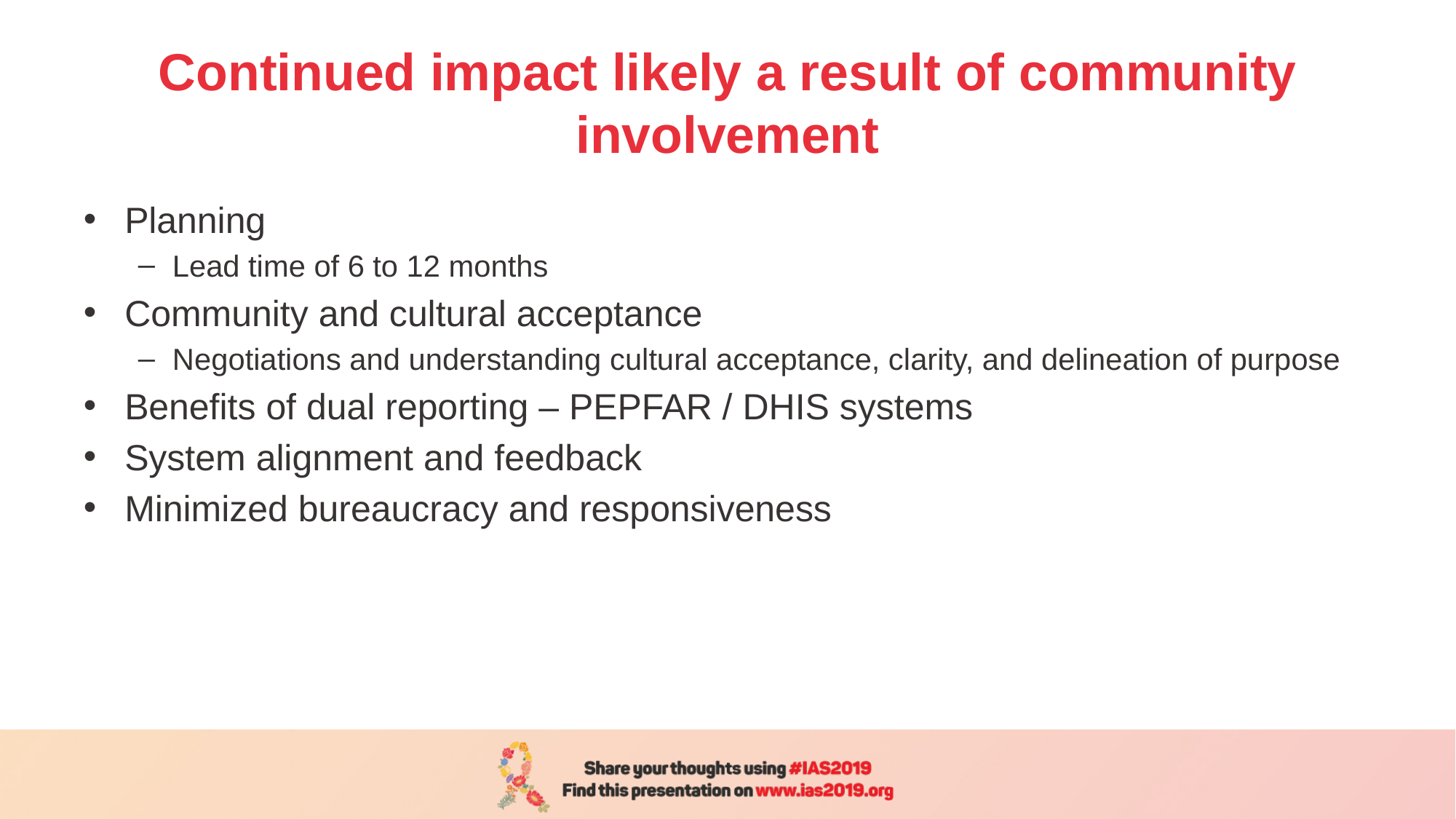

# Continued impact likely a result of community involvement
Planning
Lead time of 6 to 12 months
Community and cultural acceptance
Negotiations and understanding cultural acceptance, clarity, and delineation of purpose
Benefits of dual reporting – PEPFAR / DHIS systems
System alignment and feedback
Minimized bureaucracy and responsiveness